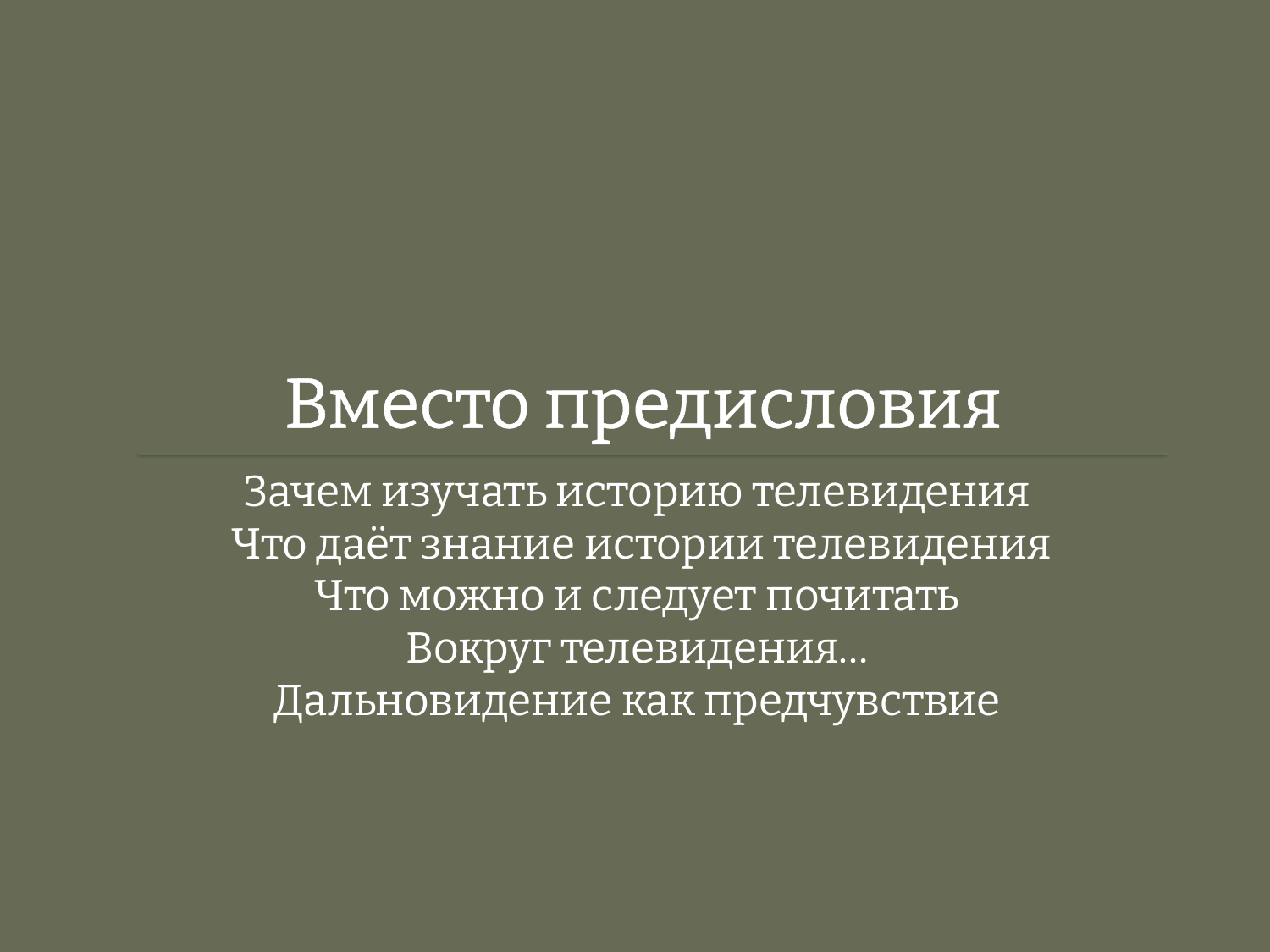

# Вместо предисловия
Зачем изучать историю телевидения
 Что даёт знание истории телевидения
Что можно и следует почитать
Вокруг телевидения…
Дальновидение как предчувствие